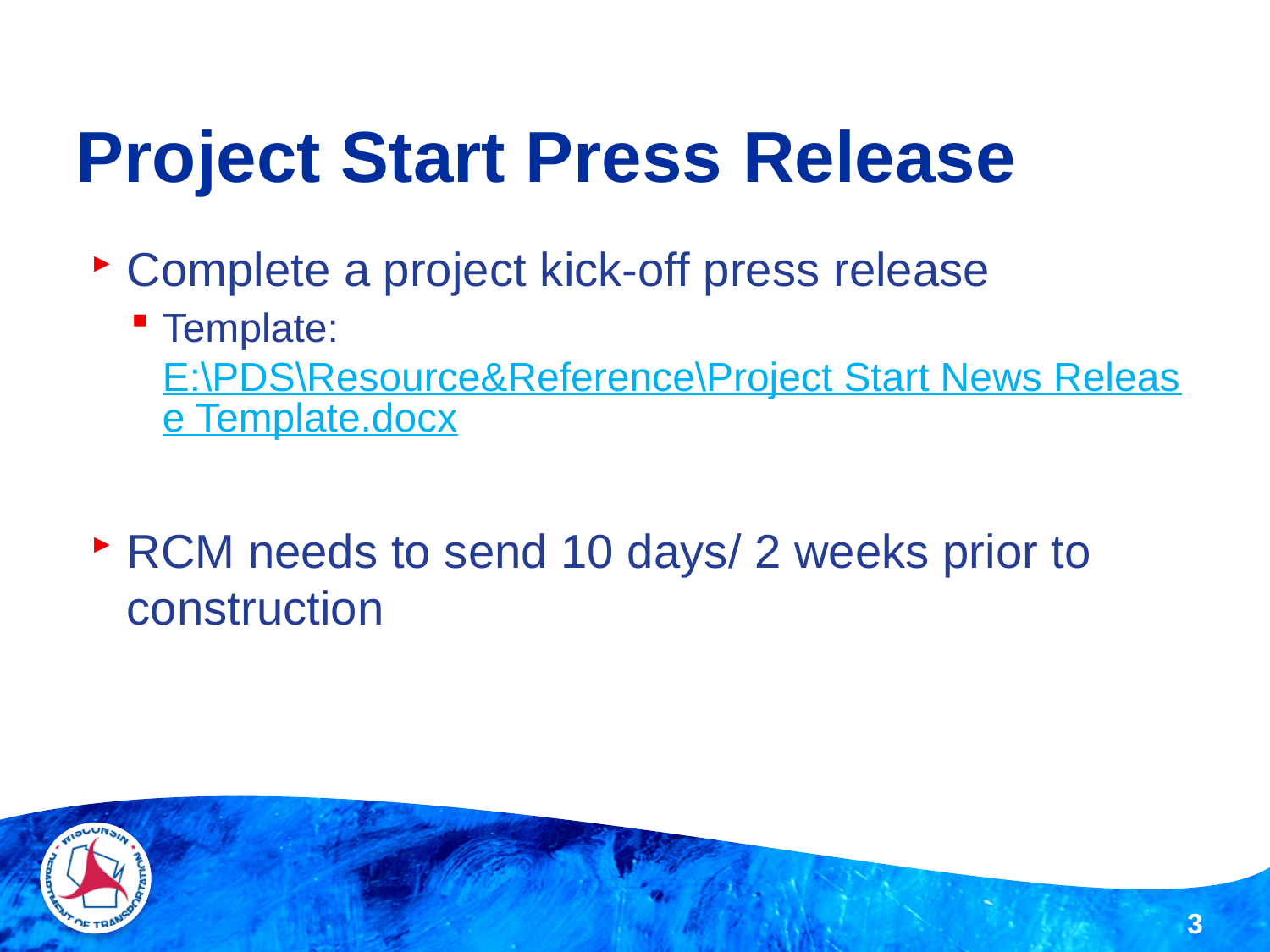

# Project Start Press Release
Complete a project kick-off press release
Template: E:\PDS\Resource&Reference\Project Start News Release Template.docx

RCM needs to send 10 days/ 2 weeks prior to construction
3